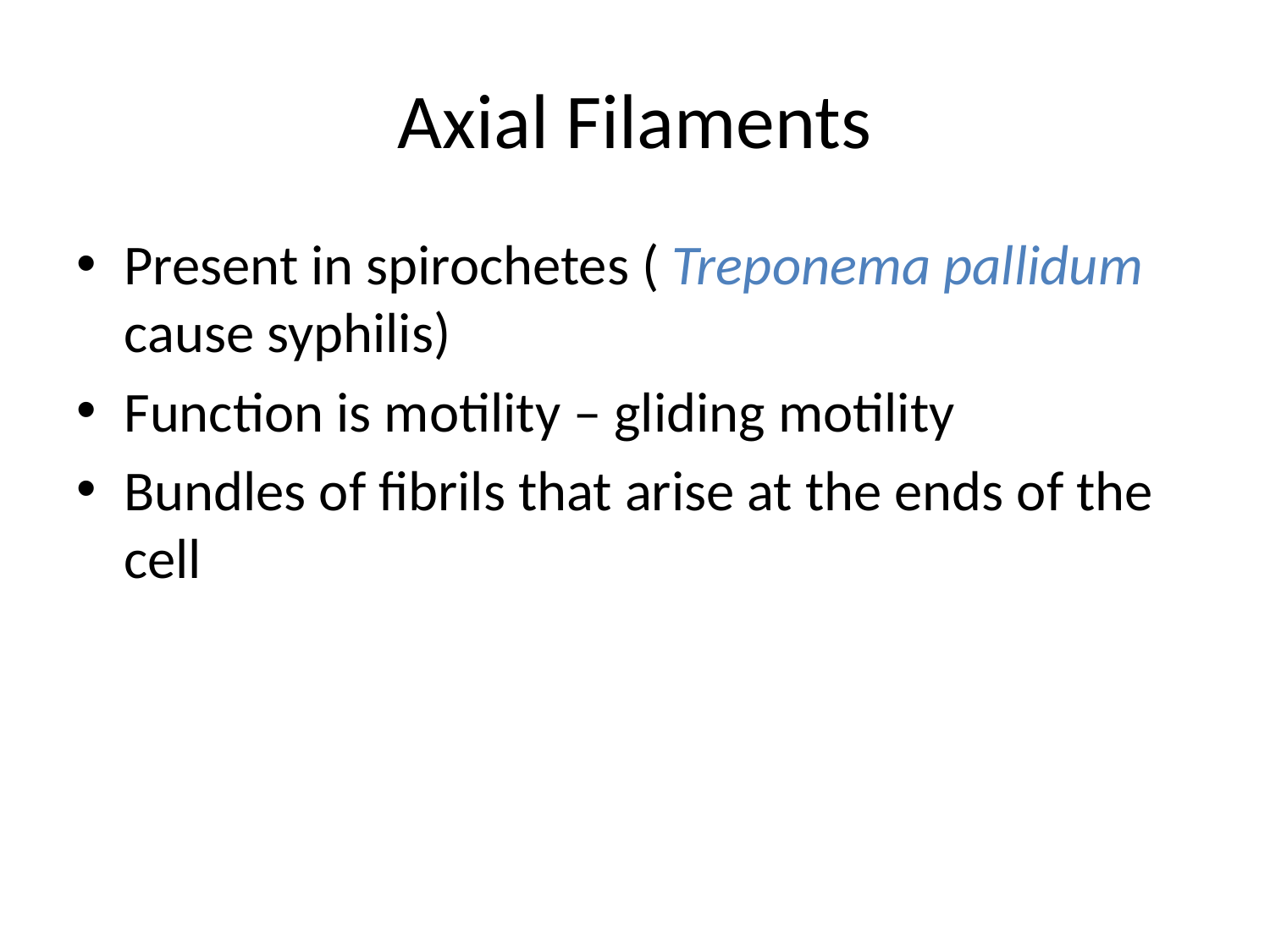

# Axial Filaments
Present in spirochetes ( Treponema pallidum cause syphilis)
Function is motility – gliding motility
Bundles of fibrils that arise at the ends of the cell